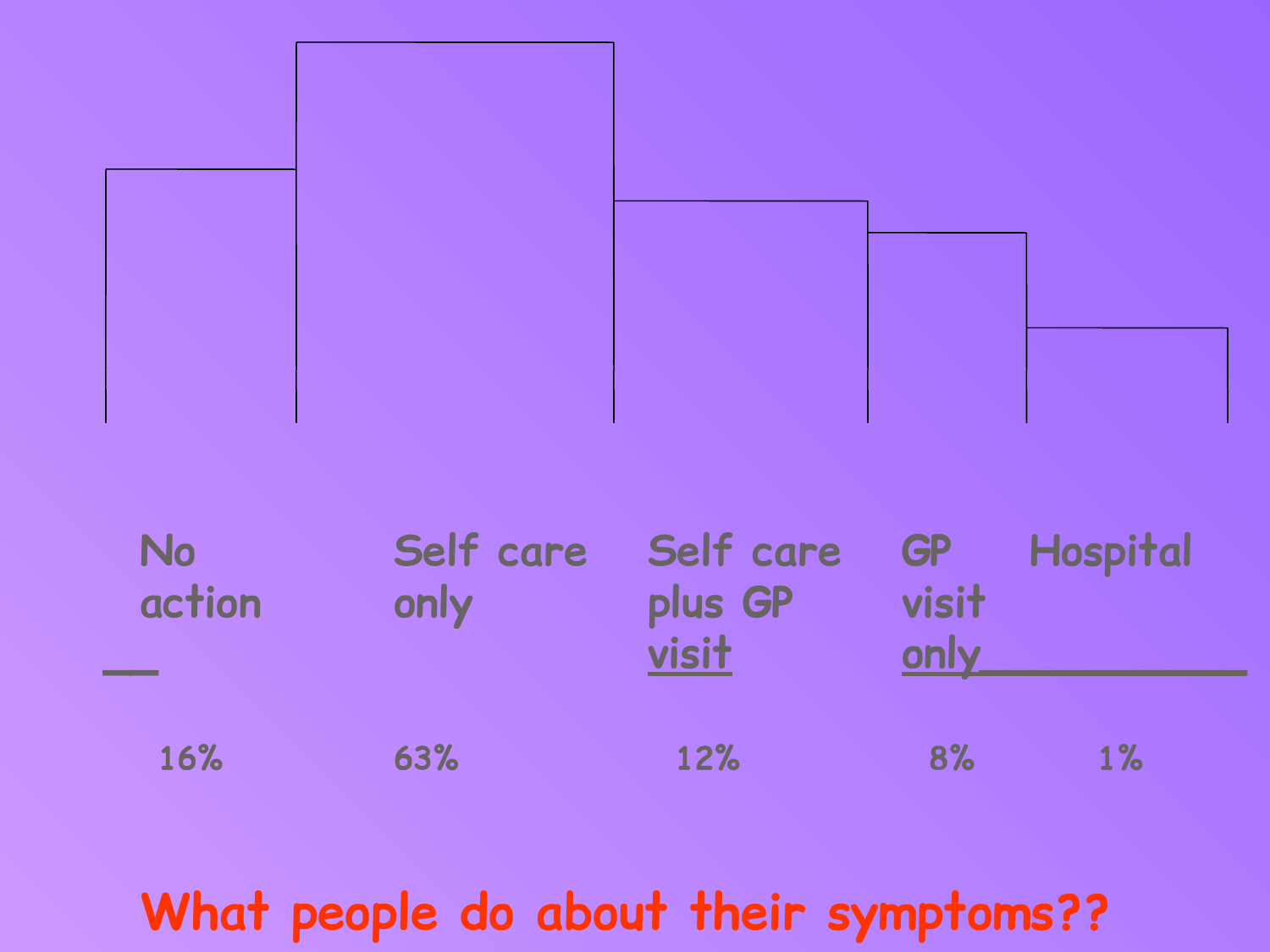

No 		Self care	Self care	GP	Hospital
	action		only		plus GP	visit
     __				visit		only__________
	 16%  	  	63%		  12% 		  8%	     1%
	What people do about their symptoms??